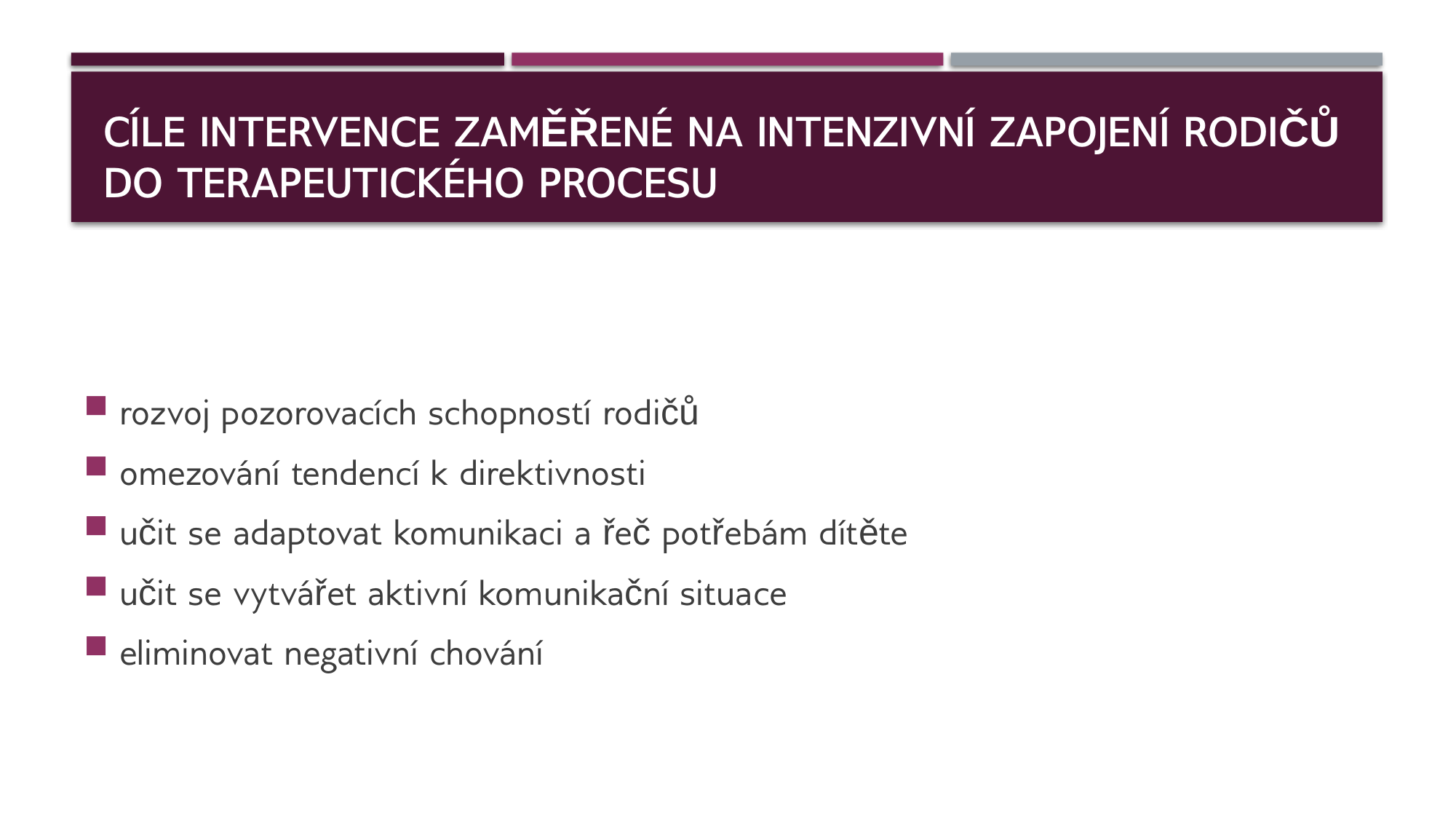

# Cíle intervence zaměřené na intenzivní zapojení rodičů do terapeutického procesu

rozvoj pozorovacích schopností rodičů
omezování tendencí k direktivnosti
učit se adaptovat komunikaci a řeč potřebám dítěte
učit se vytvářet aktivní komunikační situace
eliminovat negativní chování